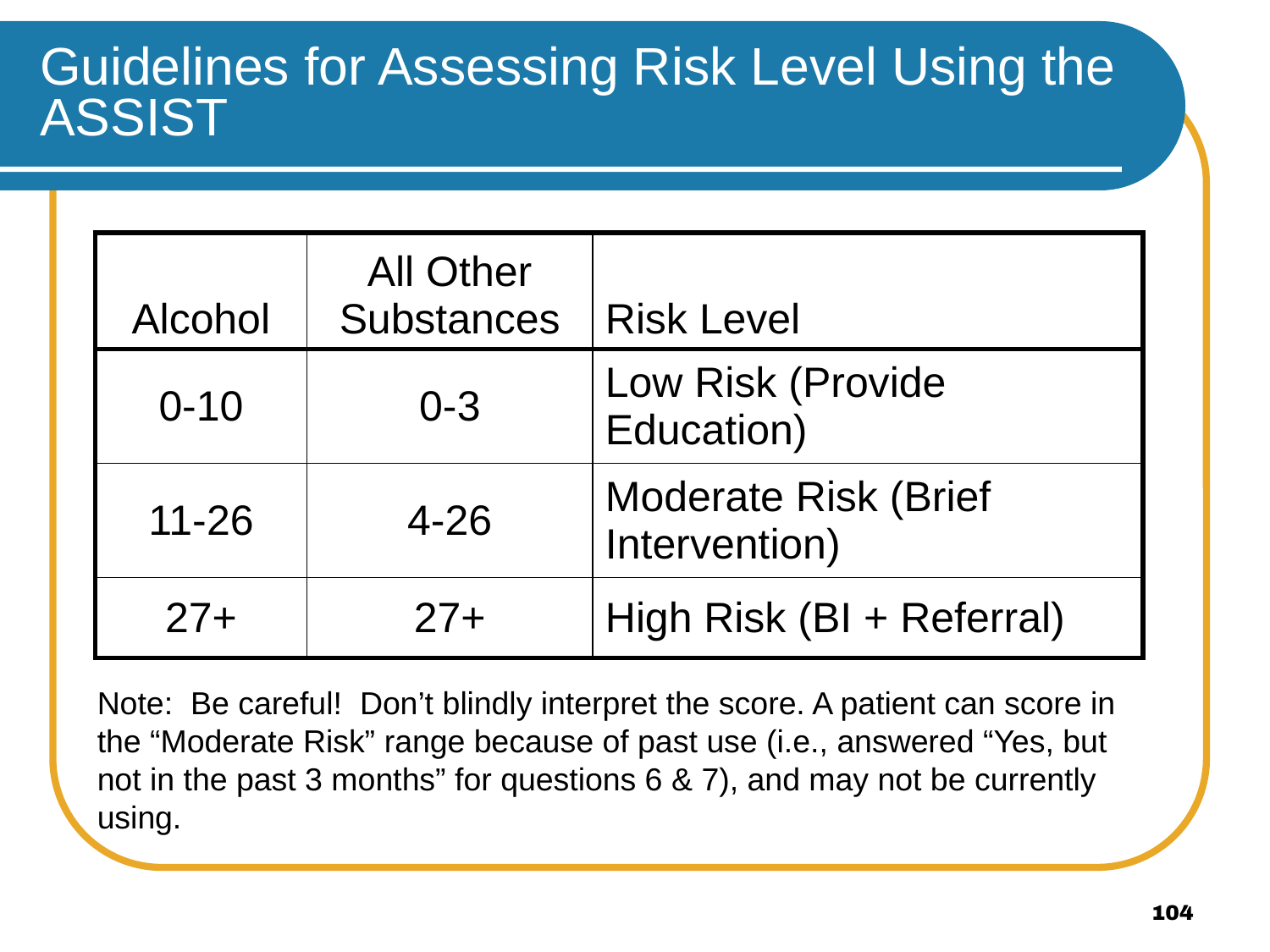

# Guidelines for Assessing Risk Level Using the ASSIST
| Alcohol | All Other Substances | Risk Level |
| --- | --- | --- |
| 0-10 | 0-3 | Low Risk (Provide Education) |
| 11-26 | 4-26 | Moderate Risk (Brief Intervention) |
| 27+ | 27+ | High Risk (BI + Referral) |
Note:  Be careful!  Don’t blindly interpret the score. A patient can score in the “Moderate Risk” range because of past use (i.e., answered “Yes, but not in the past 3 months” for questions 6 & 7), and may not be currently using.
104